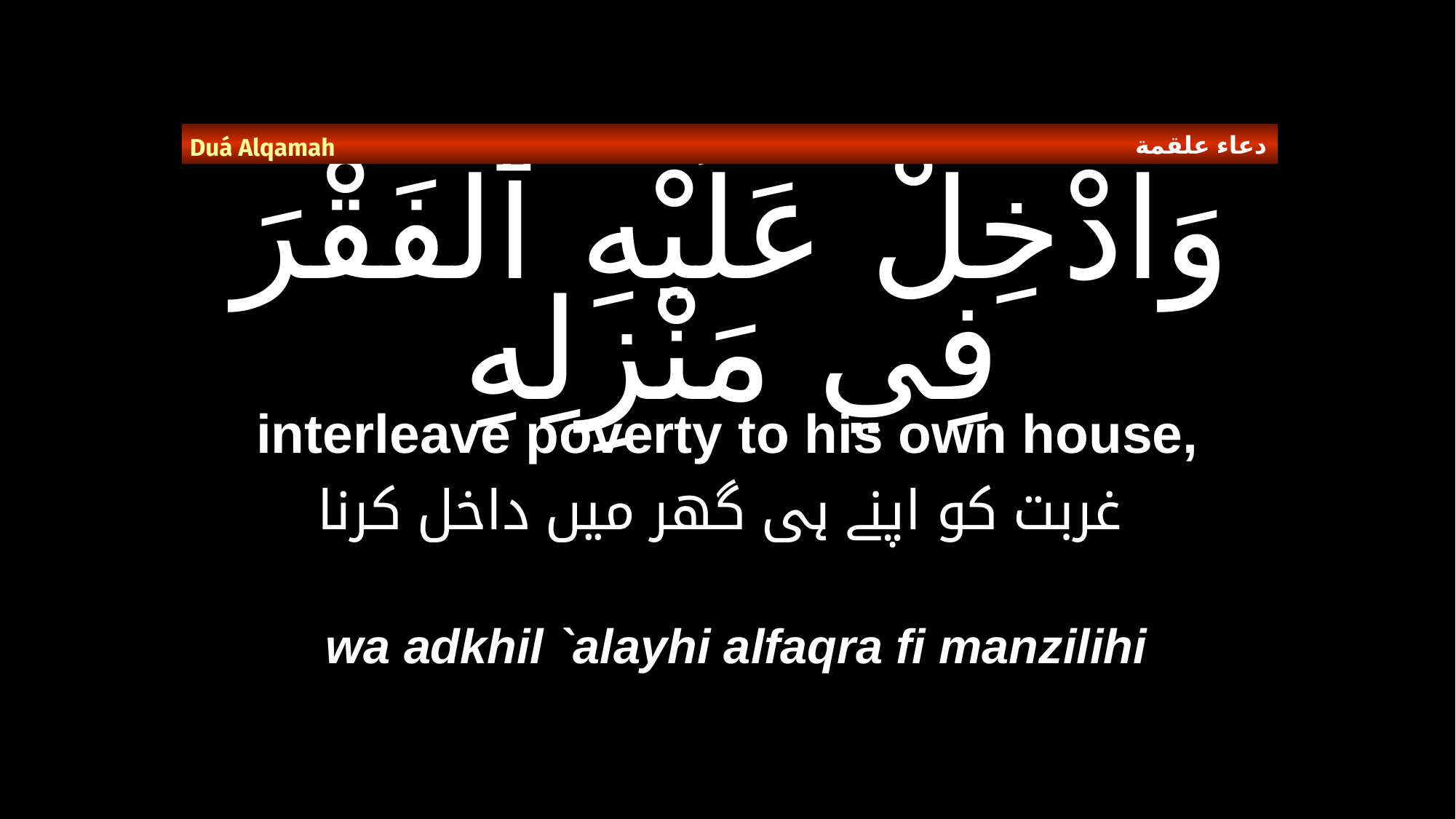

دعاء علقمة
Duá Alqamah
# وَادْخِلْ عَلَيْهِ ٱلْفَقْرَ فِي مَنْزِلِهِ
interleave poverty to his own house,
غربت کو اپنے ہی گھر میں داخل کرنا
wa adkhil `alayhi alfaqra fi manzilihi